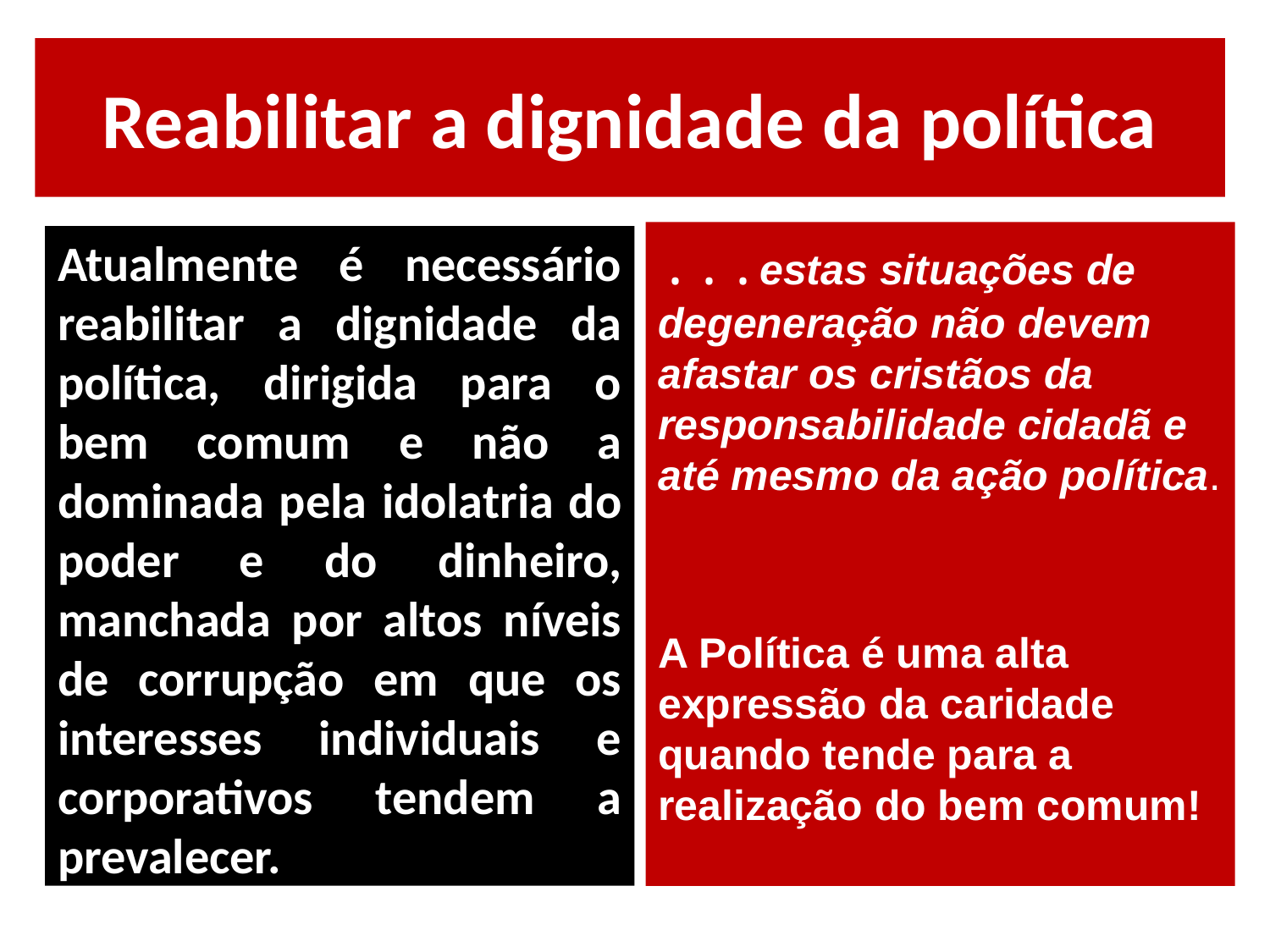

# Reabilitar a dignidade da política
...estas situações de degeneração não devem afastar os cristãos da responsabilidade cidadã e até mesmo da ação política.

A Política é uma alta expressão da caridade quando tende para a realização do bem comum!
Atualmente é necessário reabilitar a dignidade da política, dirigida para o bem comum e não a dominada pela idolatria do poder e do dinheiro, manchada por altos níveis de corrupção em que os interesses individuais e corporativos tendem a prevalecer.